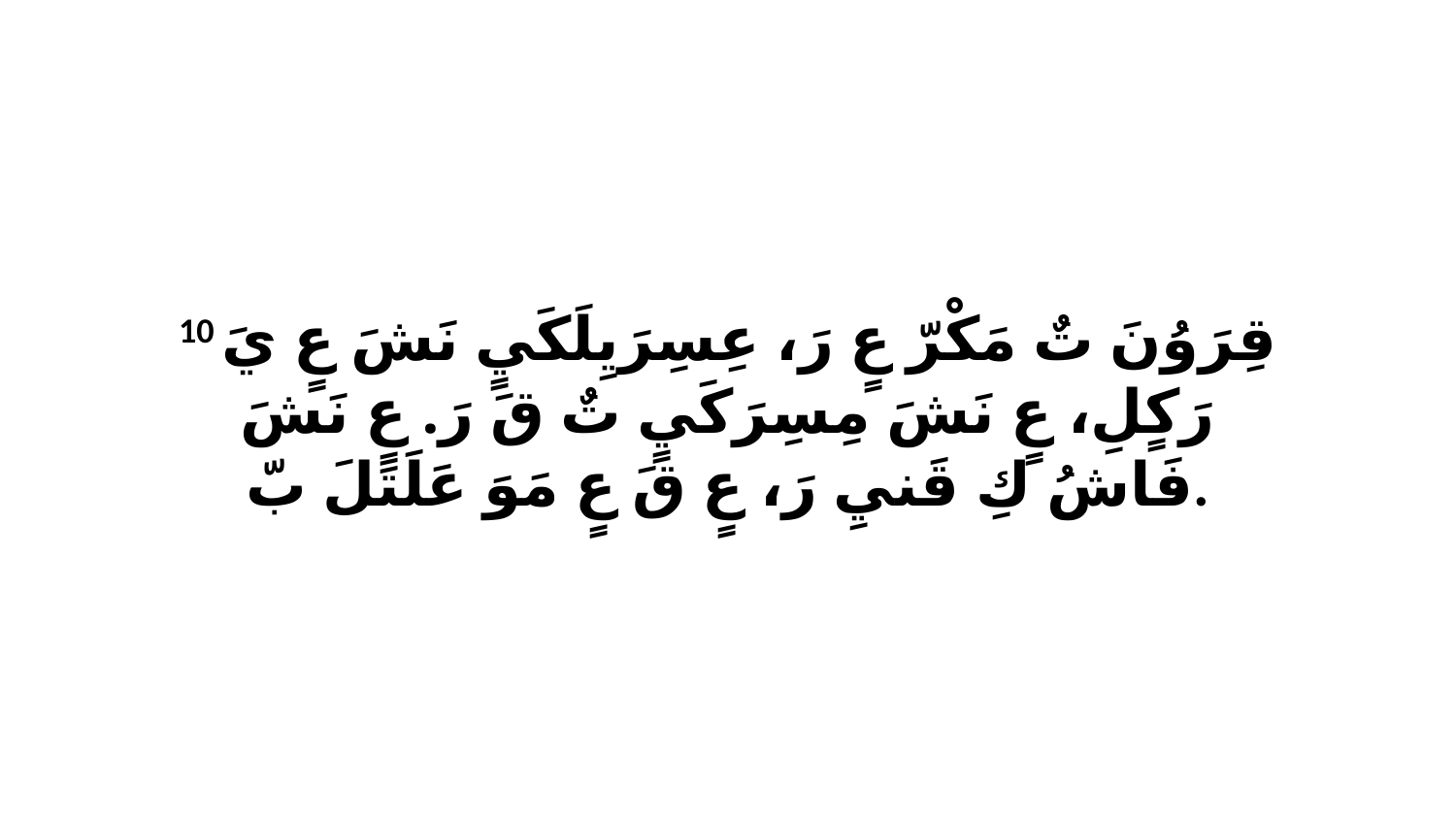

10 قِرَوُنَ تٌ مَكْرّ عٍ رَ، عِسِرَيِلَكَيٍ نَشَ عٍ يَ رَكٍلِ، عٍ نَشَ مِسِرَكَيٍ تٌ قَ رَ. عٍ نَشَ فَاشُ كِ قَنيِ رَ، عٍ قَ عٍ مَوَ عَلَتَلَ بّ.